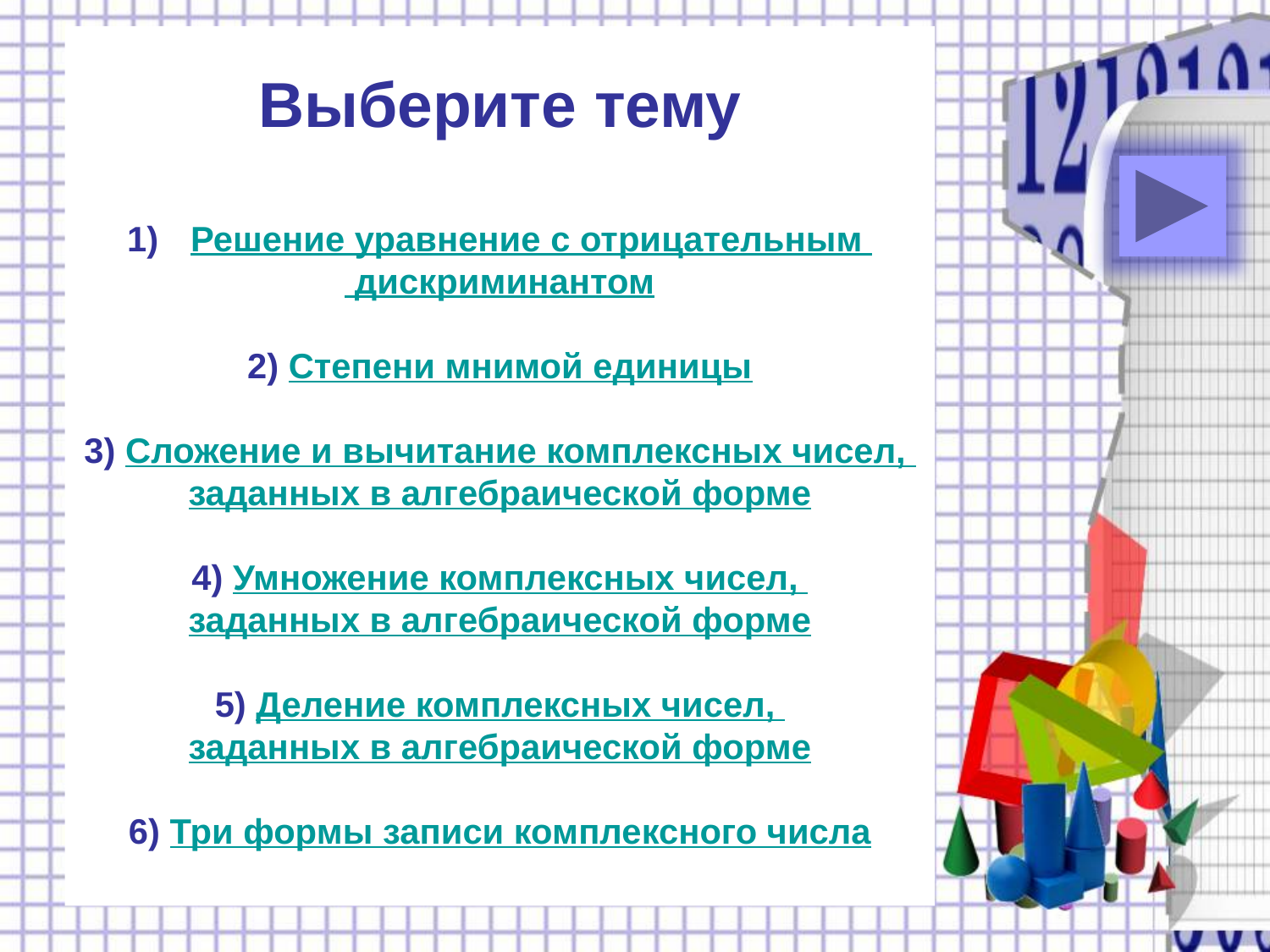

Выберите тему

Решение уравнение с отрицательным
 дискриминантом

2) Степени мнимой единицы

3) Сложение и вычитание комплексных чисел,
заданных в алгебраической форме

4) Умножение комплексных чисел,
заданных в алгебраической форме

5) Деление комплексных чисел,
заданных в алгебраической форме

6) Три формы записи комплексного числа